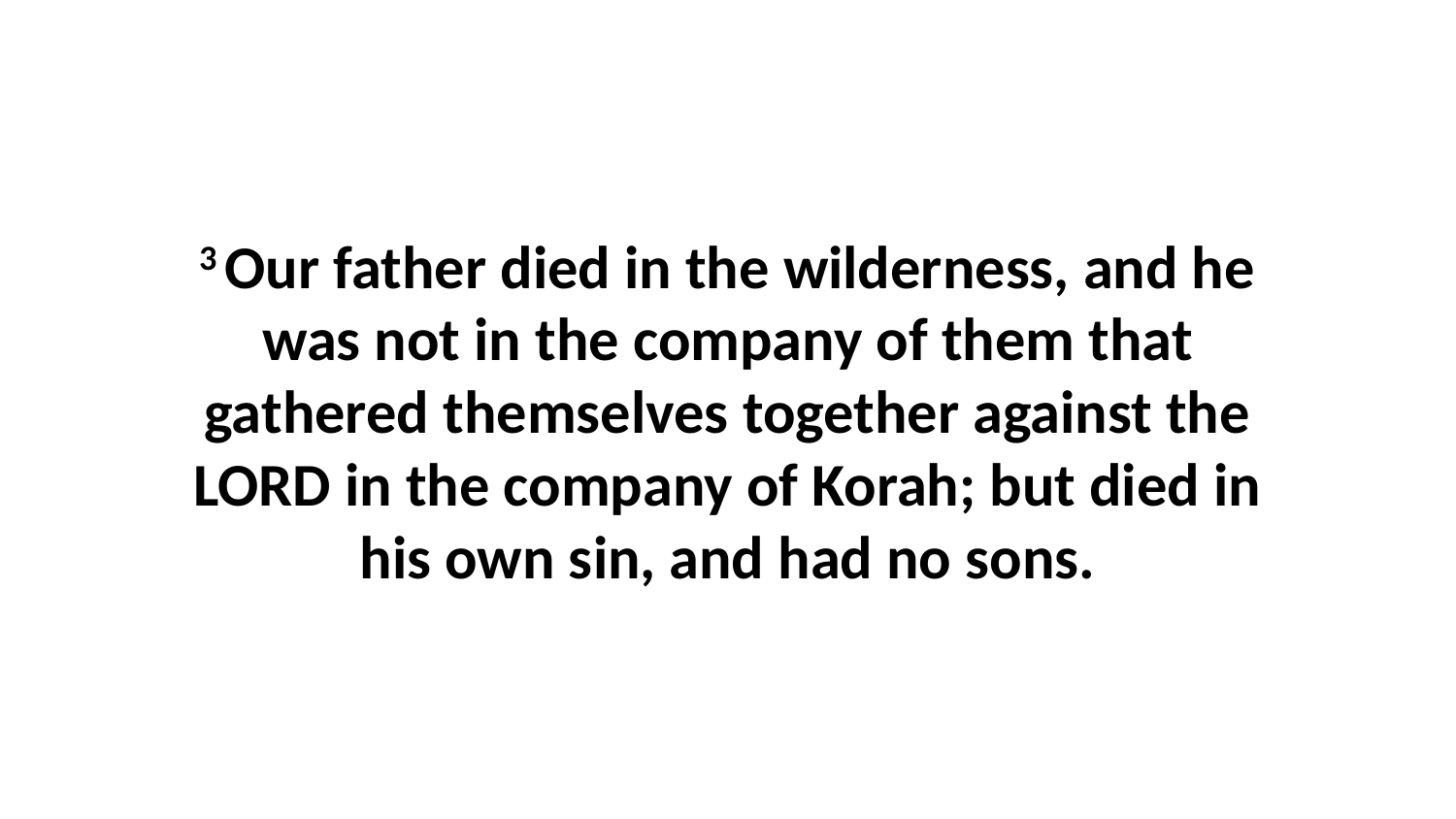

3 Our father died in the wilderness, and he was not in the company of them that gathered themselves together against the LORD in the company of Korah; but died in his own sin, and had no sons.